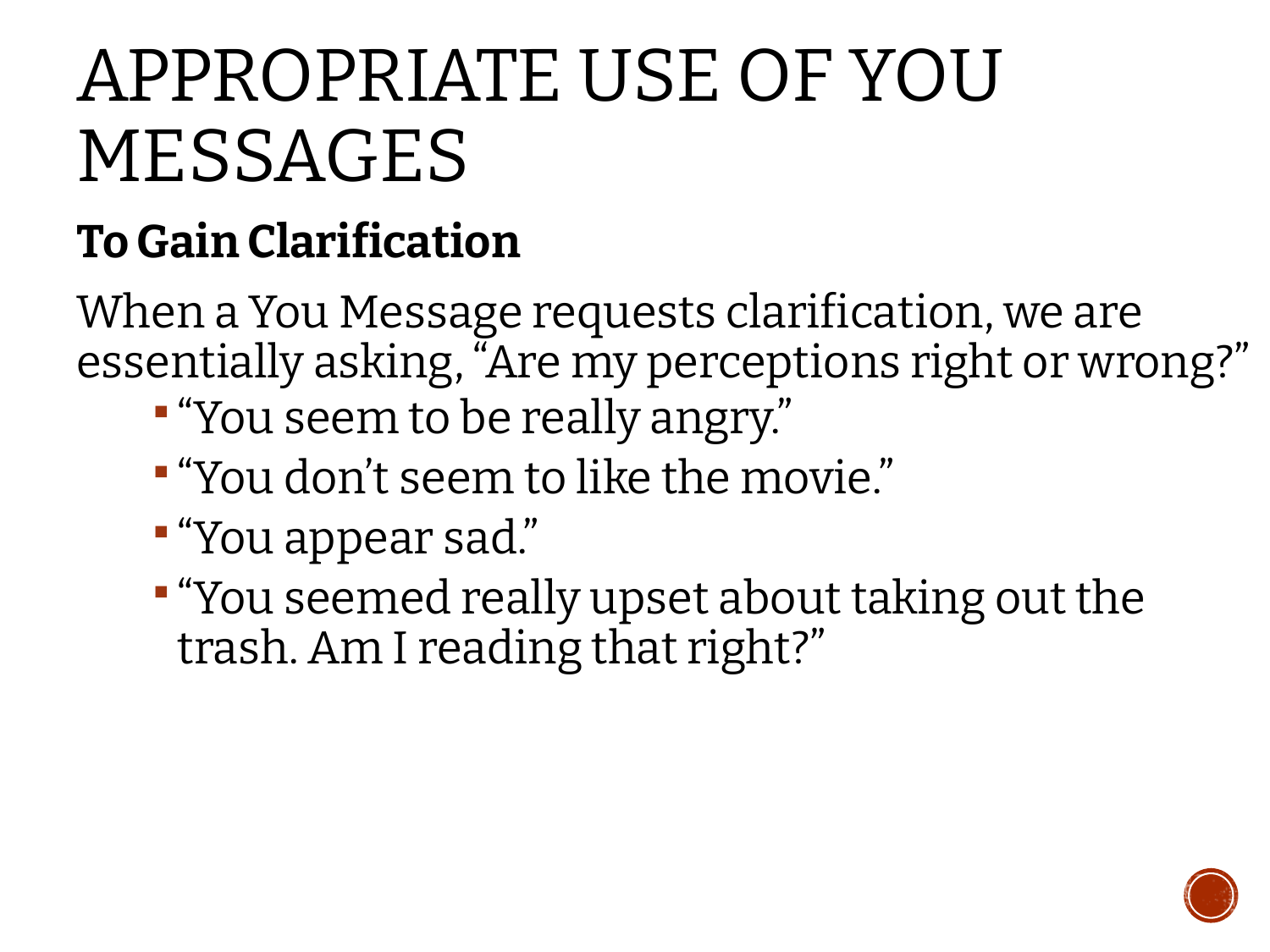

# Appropriate Use of You Messages
To Gain Clarification
When a You Message requests clarification, we are essentially asking, “Are my perceptions right or wrong?”
“You seem to be really angry.”
“You don’t seem to like the movie.”
“You appear sad.”
“You seemed really upset about taking out the trash. Am I reading that right?”

17